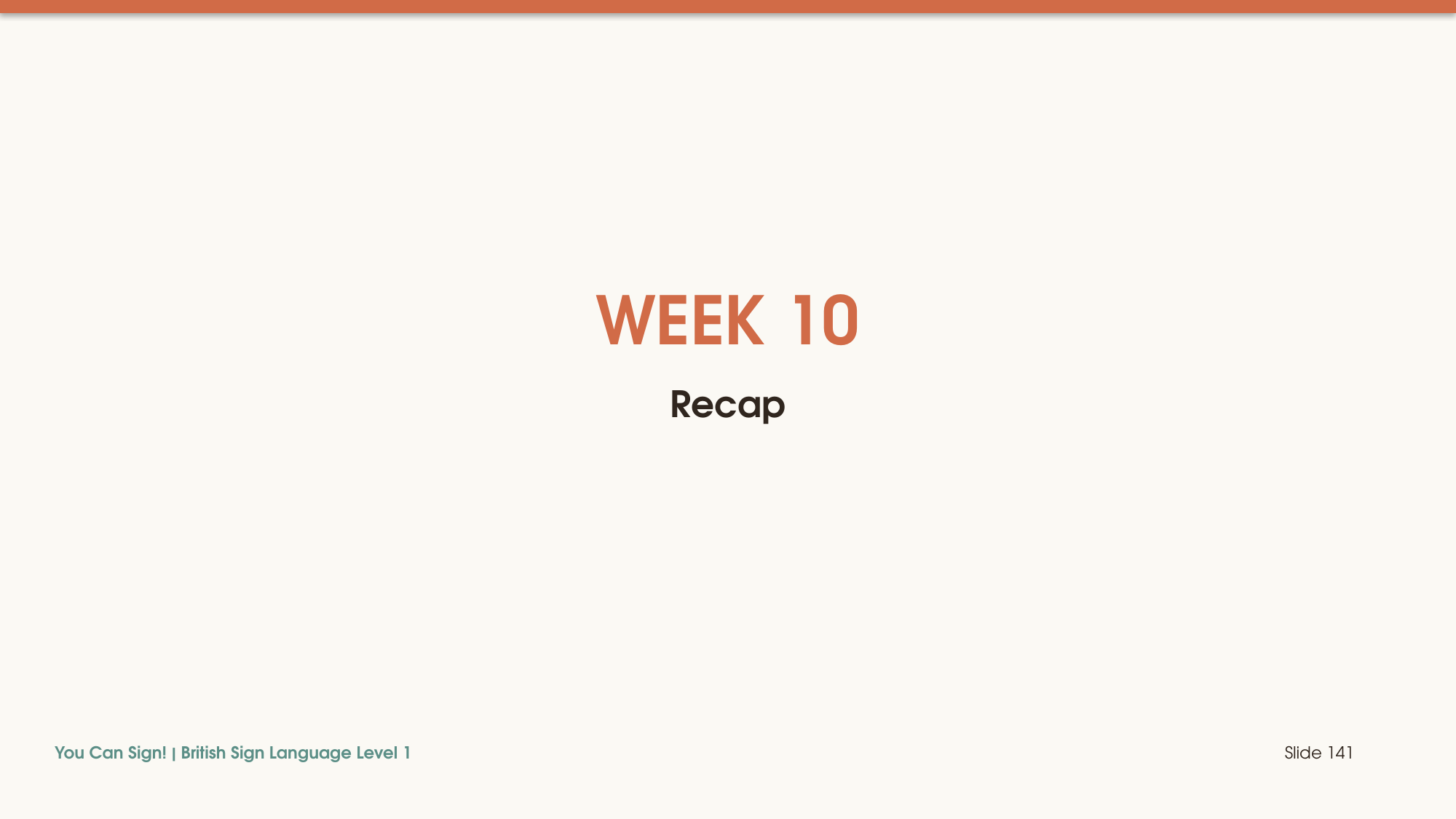

WEEK 10
Recap
You Can Sign! | British Sign Language Level 1
Slide 141